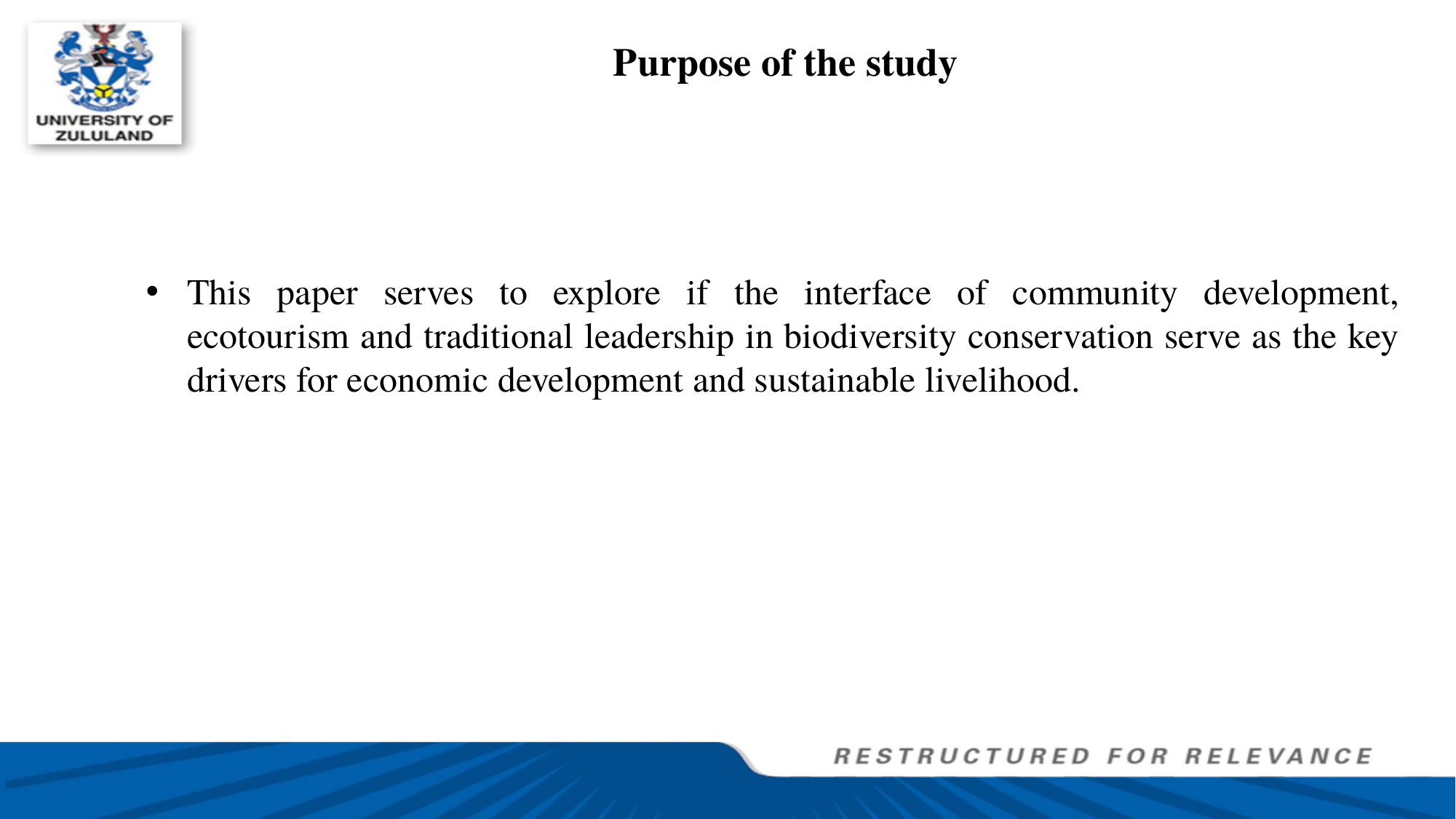

# Purpose of the study

This paper serves to explore if the interface of community development, ecotourism and traditional leadership in biodiversity conservation serve as the key drivers for economic development and sustainable livelihood.